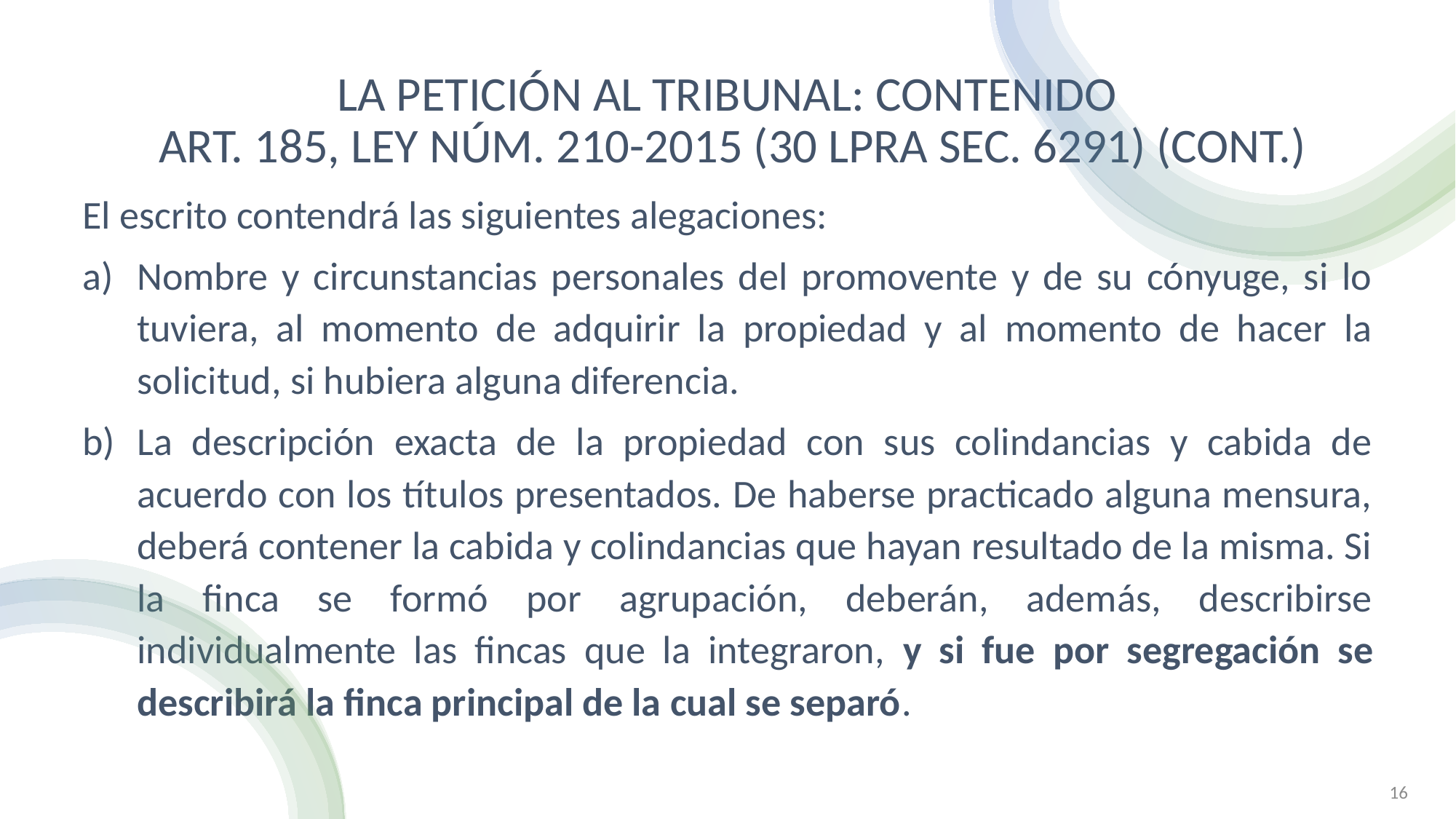

# LA PETICIÓN AL TRIBUNAL: contenido Art. 185, Ley Núm. 210-2015 (30 LPRA sec. 6291) (Cont.)
El escrito contendrá las siguientes alegaciones:
Nombre y circunstancias personales del promovente y de su cónyuge, si lo tuviera, al momento de adquirir la propiedad y al momento de hacer la solicitud, si hubiera alguna diferencia.
La descripción exacta de la propiedad con sus colindancias y cabida de acuerdo con los títulos presentados. De haberse practicado alguna mensura, deberá contener la cabida y colindancias que hayan resultado de la misma. Si la finca se formó por agrupación, deberán, además, describirse individualmente las fincas que la integraron, y si fue por segregación se describirá la finca principal de la cual se separó.

MAYRA HUERGO CARDOSO (C)
16